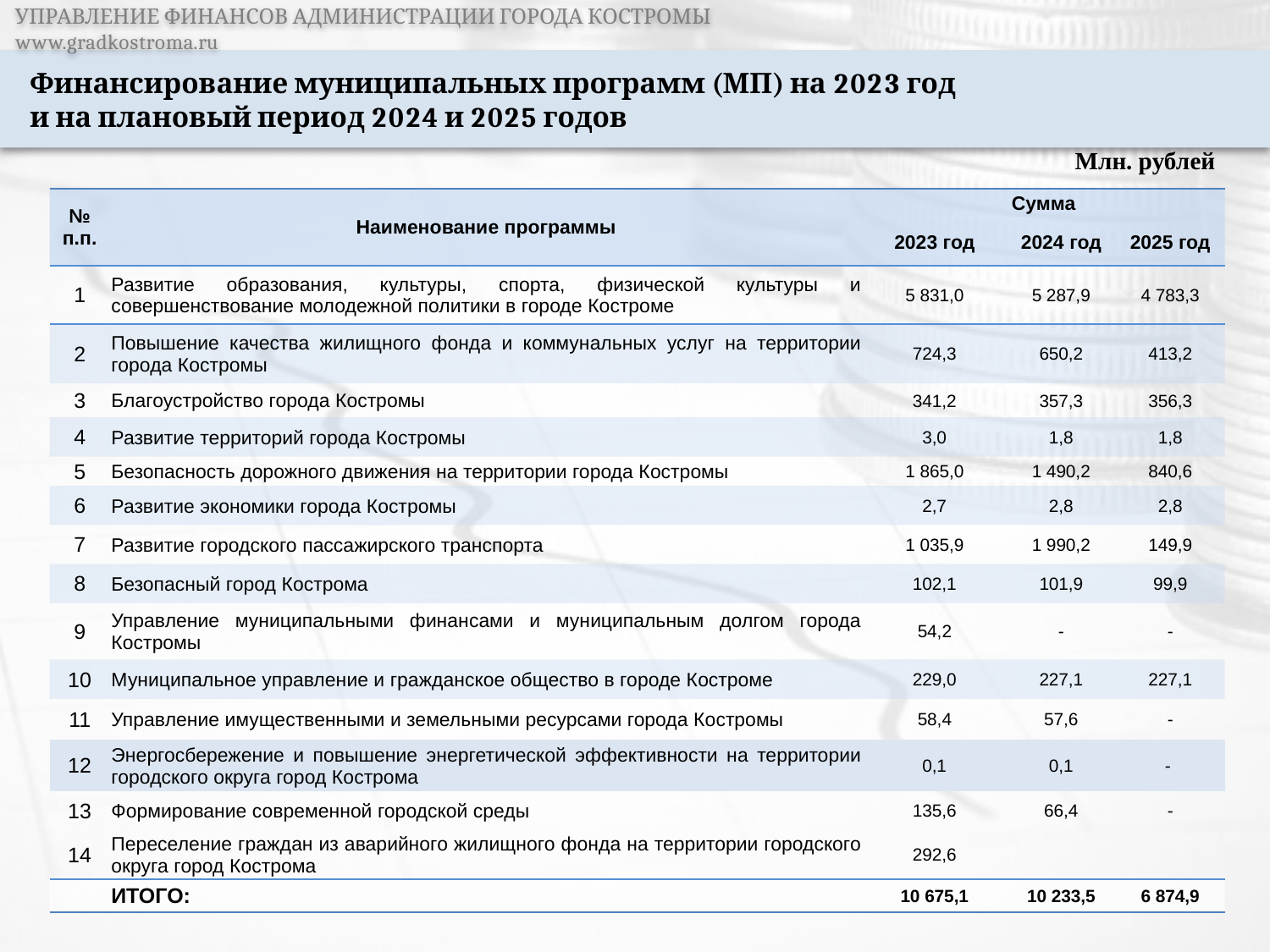

УПРАВЛЕНИЕ ФИНАНСОВ АДМИНИСТРАЦИИ ГОРОДА КОСТРОМЫ				      www.gradkostroma.ru
Финансирование муниципальных программ (МП) на 2023 год
и на плановый период 2024 и 2025 годов
Млн. рублей
| № п.п. | Наименование программы | Сумма |  |  |
| --- | --- | --- | --- | --- |
|  |  | 2023 год | 2024 год | 2025 год |
| 1 | Развитие образования, культуры, спорта, физической культуры и совершенствование молодежной политики в городе Костроме | 5 831,0 | 5 287,9 | 4 783,3 |
| 2 | Повышение качества жилищного фонда и коммунальных услуг на территории города Костромы | 724,3 | 650,2 | 413,2 |
| 3 | Благоустройство города Костромы | 341,2 | 357,3 | 356,3 |
| 4 | Развитие территорий города Костромы | 3,0 | 1,8 | 1,8 |
| 5 | Безопасность дорожного движения на территории города Костромы | 1 865,0 | 1 490,2 | 840,6 |
| 6 | Развитие экономики города Костромы | 2,7 | 2,8 | 2,8 |
| 7 | Развитие городского пассажирского транспорта | 1 035,9 | 1 990,2 | 149,9 |
| 8 | Безопасный город Кострома | 102,1 | 101,9 | 99,9 |
| 9 | Управление муниципальными финансами и муниципальным долгом города Костромы | 54,2 | - | - |
| 10 | Муниципальное управление и гражданское общество в городе Костроме | 229,0 | 227,1 | 227,1 |
| 11 | Управление имущественными и земельными ресурсами города Костромы | 58,4 | 57,6 | - |
| 12 | Энергосбережение и повышение энергетической эффективности на территории городского округа город Кострома | 0,1 | 0,1 | - |
| 13 | Формирование современной городской среды | 135,6 | 66,4 | - |
| 14 | Переселение граждан из аварийного жилищного фонда на территории городского округа город Кострома | 292,6 |  |  |
|  | ИТОГО: | 10 675,1 | 10 233,5 | 6 874,9 |